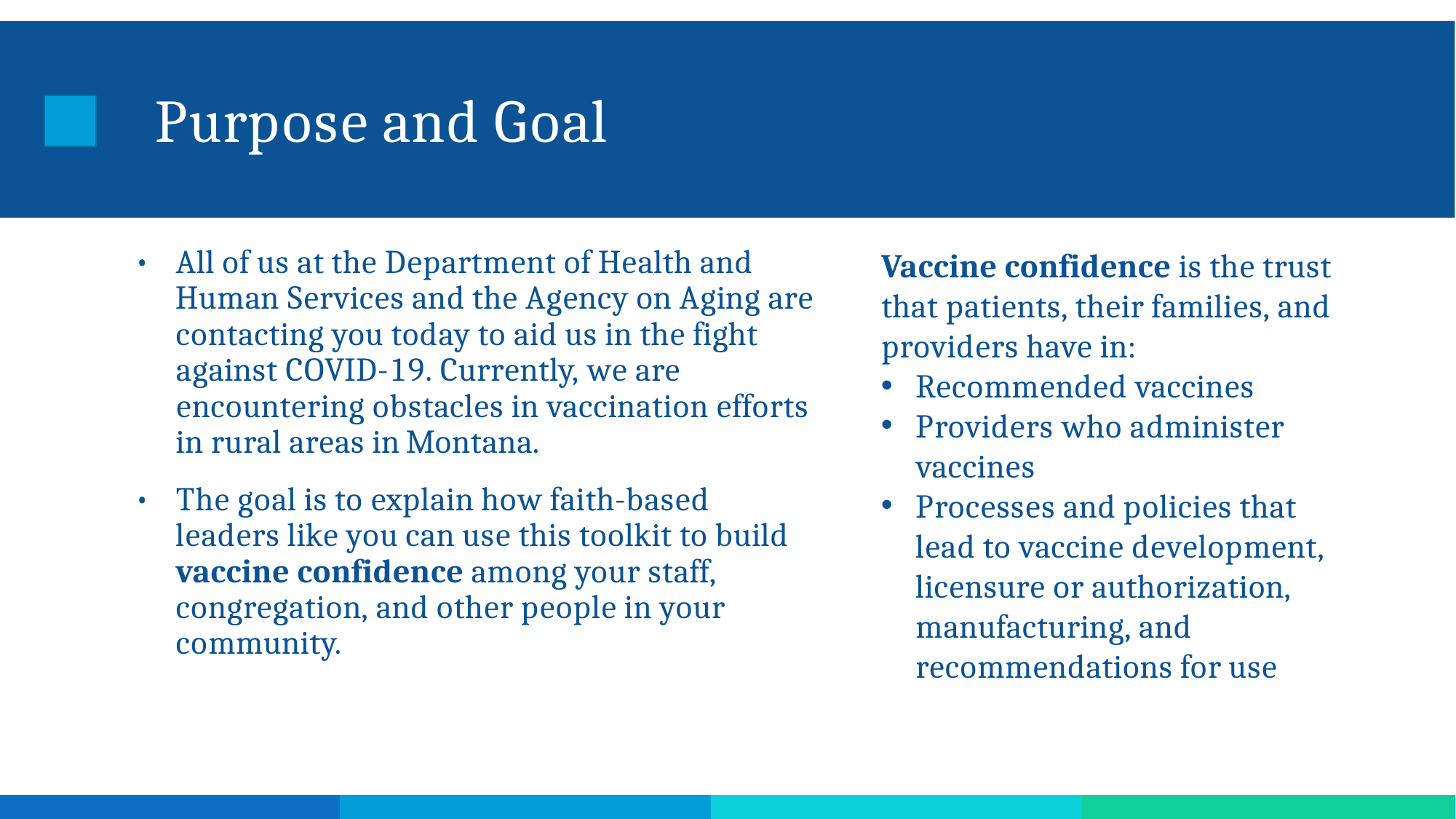

# Purpose and Goal
All of us at the Department of Health and Human Services and the Agency on Aging are contacting you today to aid us in the fight against COVID-19. Currently, we are encountering obstacles in vaccination efforts in rural areas in Montana.
The goal is to explain how faith-based leaders like you can use this toolkit to build vaccine confidence among your staff, congregation, and other people in your community.

Vaccine confidence is the trust that patients, their families, and providers have in:​
Recommended vaccines
​Providers who administer vaccines
Processes and policies that lead to vaccine development, licensure or authorization, manufacturing, and recommendations for use